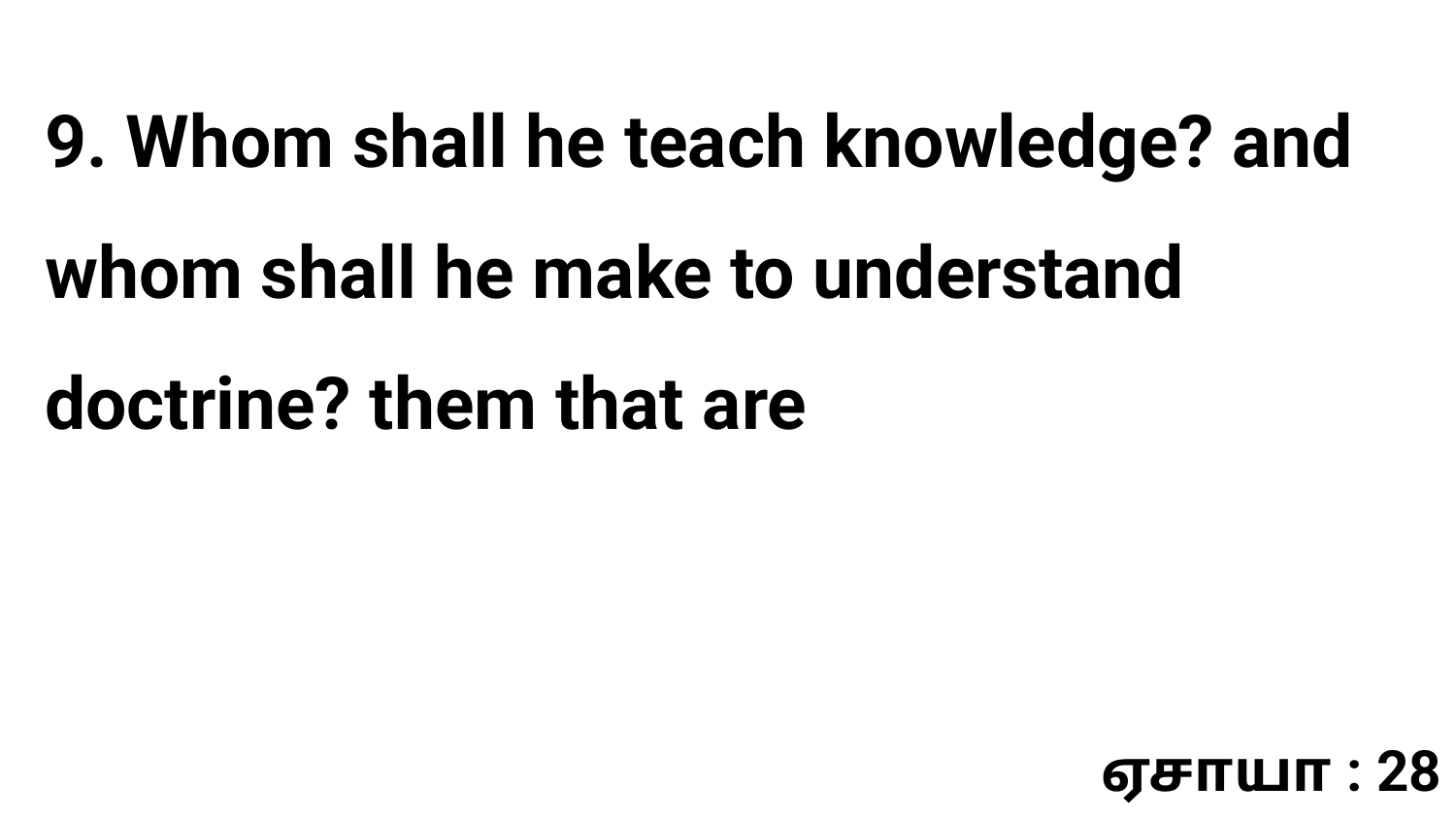

9. Whom shall he teach knowledge? and whom shall he make to understand doctrine? them that are
ஏசாயா : 28